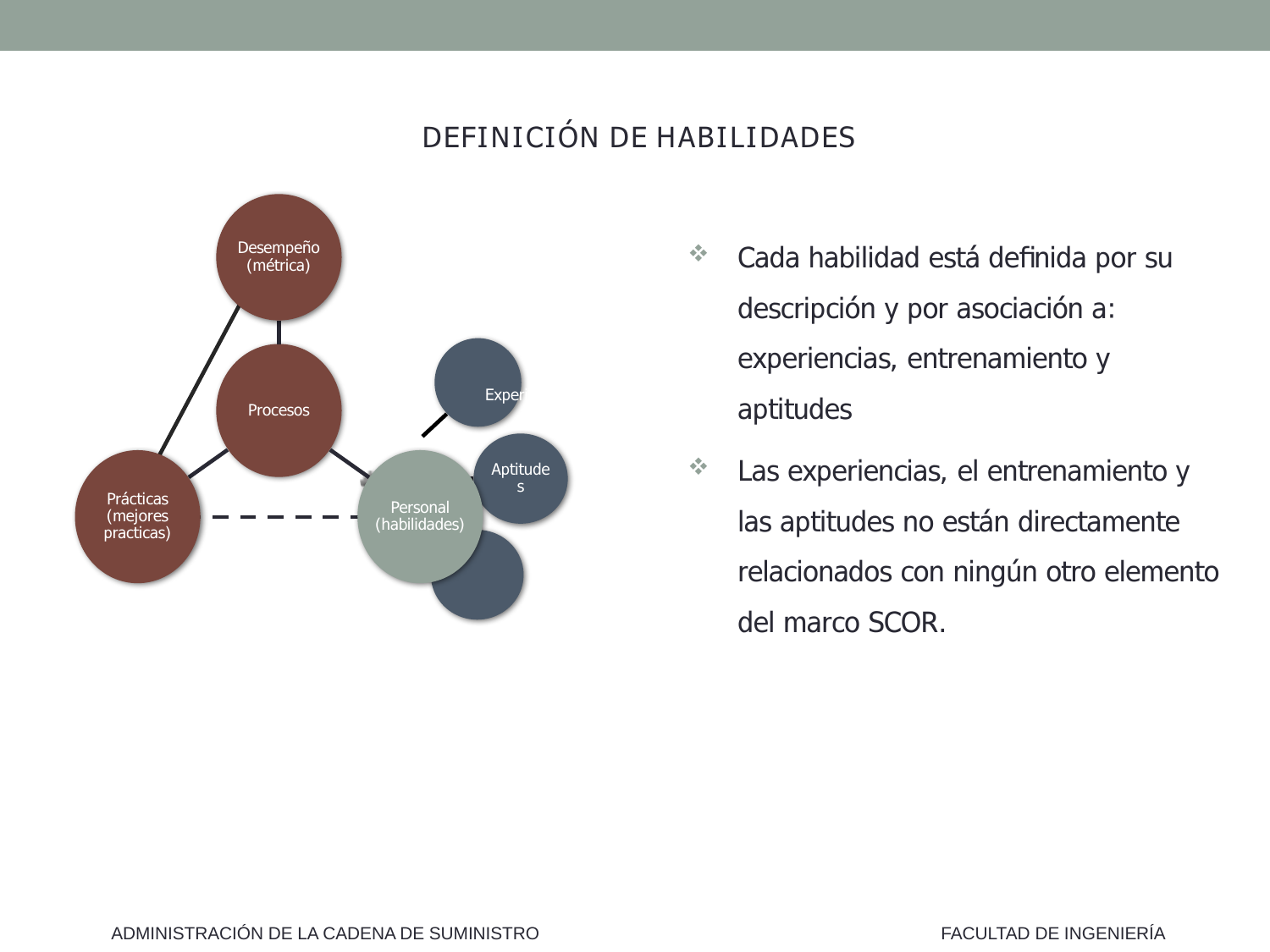

DEFINICIÓN DE HABILIDADES
Desempeño
(métrica)

Aptitudes

Procesos
Experiencia
Prácticas
(mejores practicas)
Personal
(habilidades)

Entrenamiento
Cada habilidad está definida por su descripción y por asociación a: experiencias, entrenamiento y aptitudes
Las experiencias, el entrenamiento y las aptitudes no están directamente relacionados con ningún otro elemento del marco SCOR.
ADMINISTRACIÓN DE LA CADENA DE SUMINISTRO
FACULTAD DE INGENIERÍA